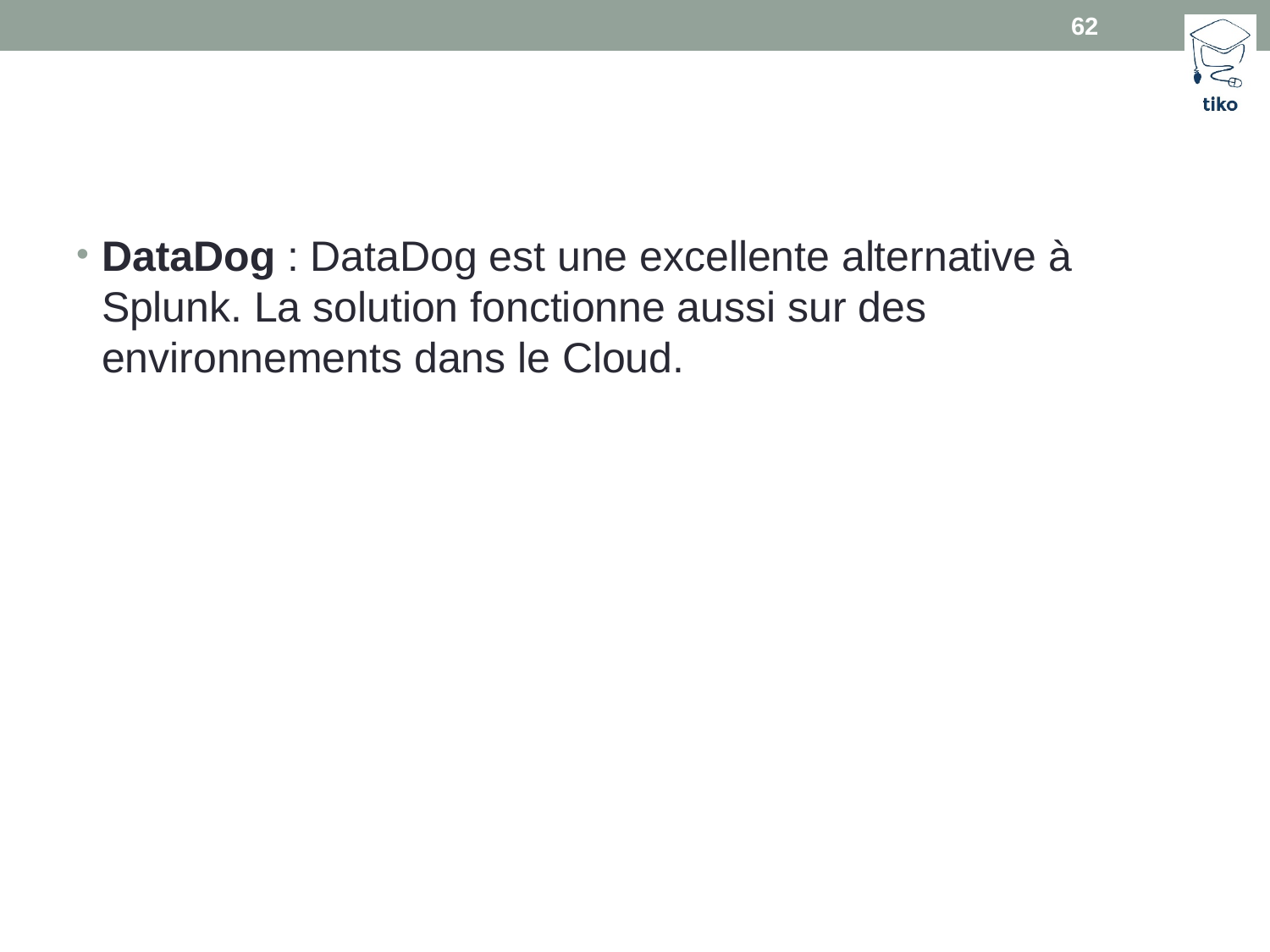

62
#
DataDog : DataDog est une excellente alternative à Splunk. La solution fonctionne aussi sur des environnements dans le Cloud.